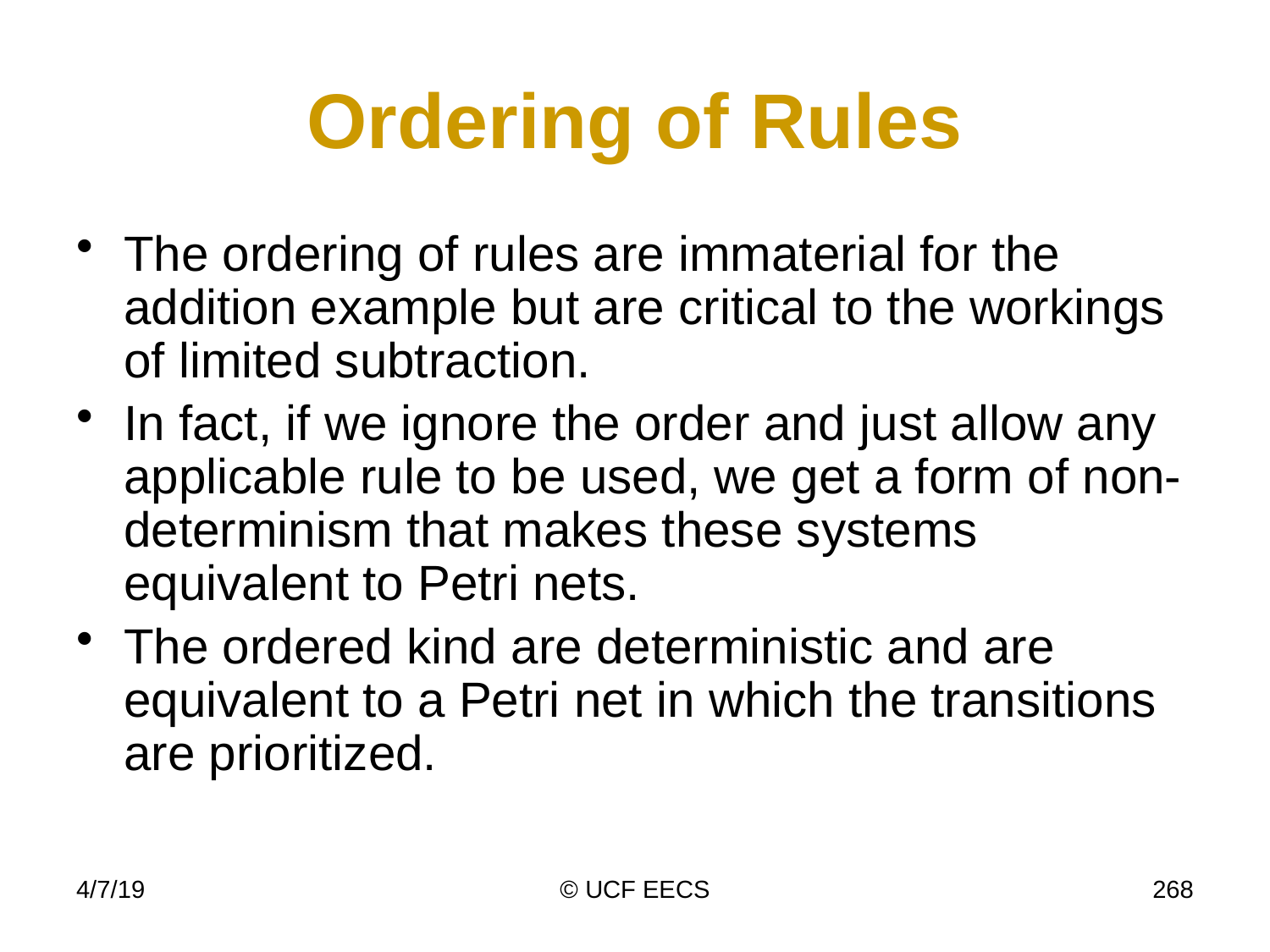

# Ordering of Rules
The ordering of rules are immaterial for the addition example but are critical to the workings of limited subtraction.
In fact, if we ignore the order and just allow any applicable rule to be used, we get a form of non-determinism that makes these systems equivalent to Petri nets.
The ordered kind are deterministic and are equivalent to a Petri net in which the transitions are prioritized.
4/7/19
© UCF EECS
268